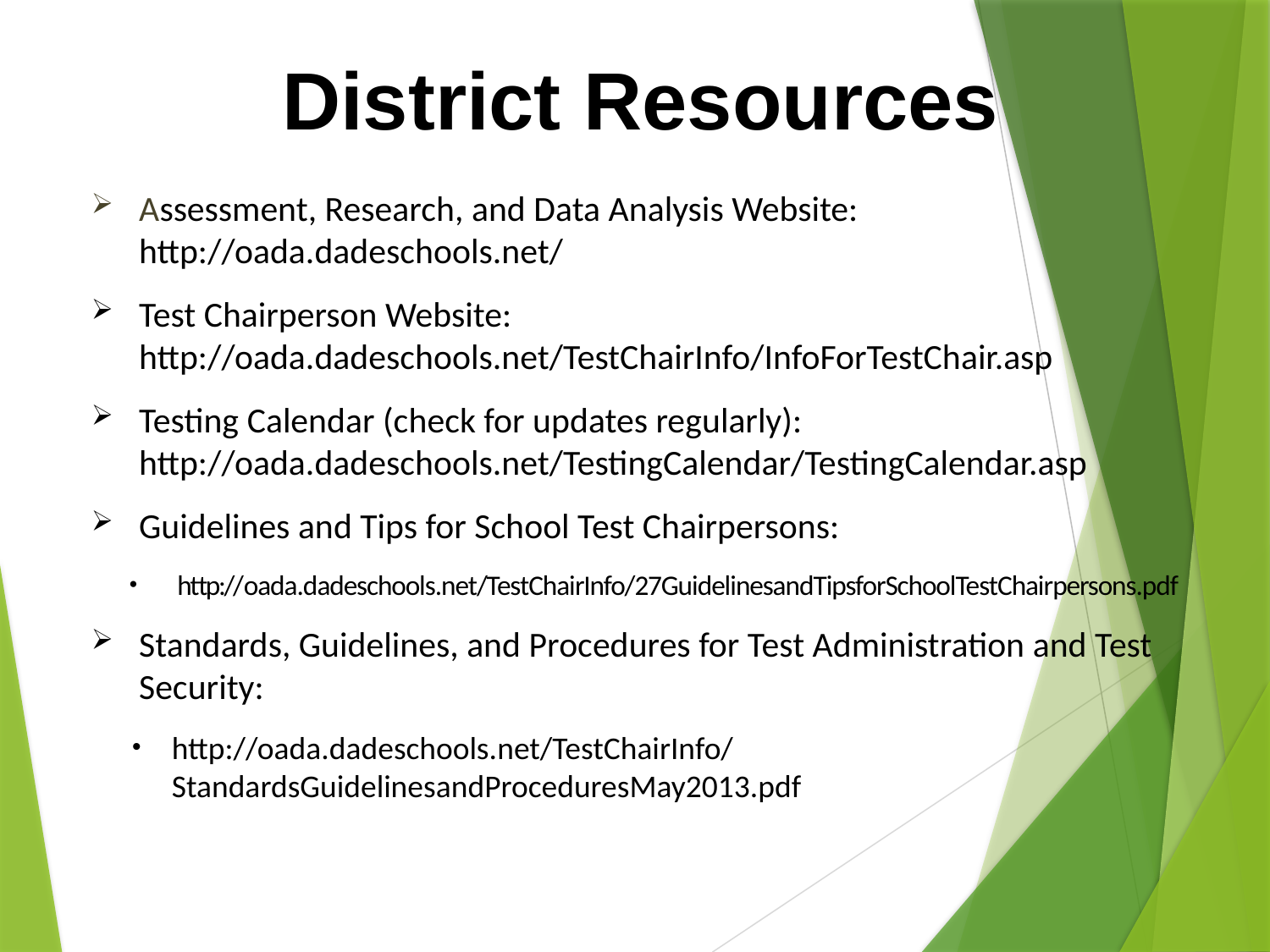

District Resources
Assessment, Research, and Data Analysis Website:  http://oada.dadeschools.net/
Test Chairperson Website: http://oada.dadeschools.net/TestChairInfo/InfoForTestChair.asp
Testing Calendar (check for updates regularly): http://oada.dadeschools.net/TestingCalendar/TestingCalendar.asp
Guidelines and Tips for School Test Chairpersons:
http://oada.dadeschools.net/TestChairInfo/27GuidelinesandTipsforSchoolTestChairpersons.pdf
Standards, Guidelines, and Procedures for Test Administration and Test Security:
http://oada.dadeschools.net/TestChairInfo/StandardsGuidelinesandProceduresMay2013.pdf